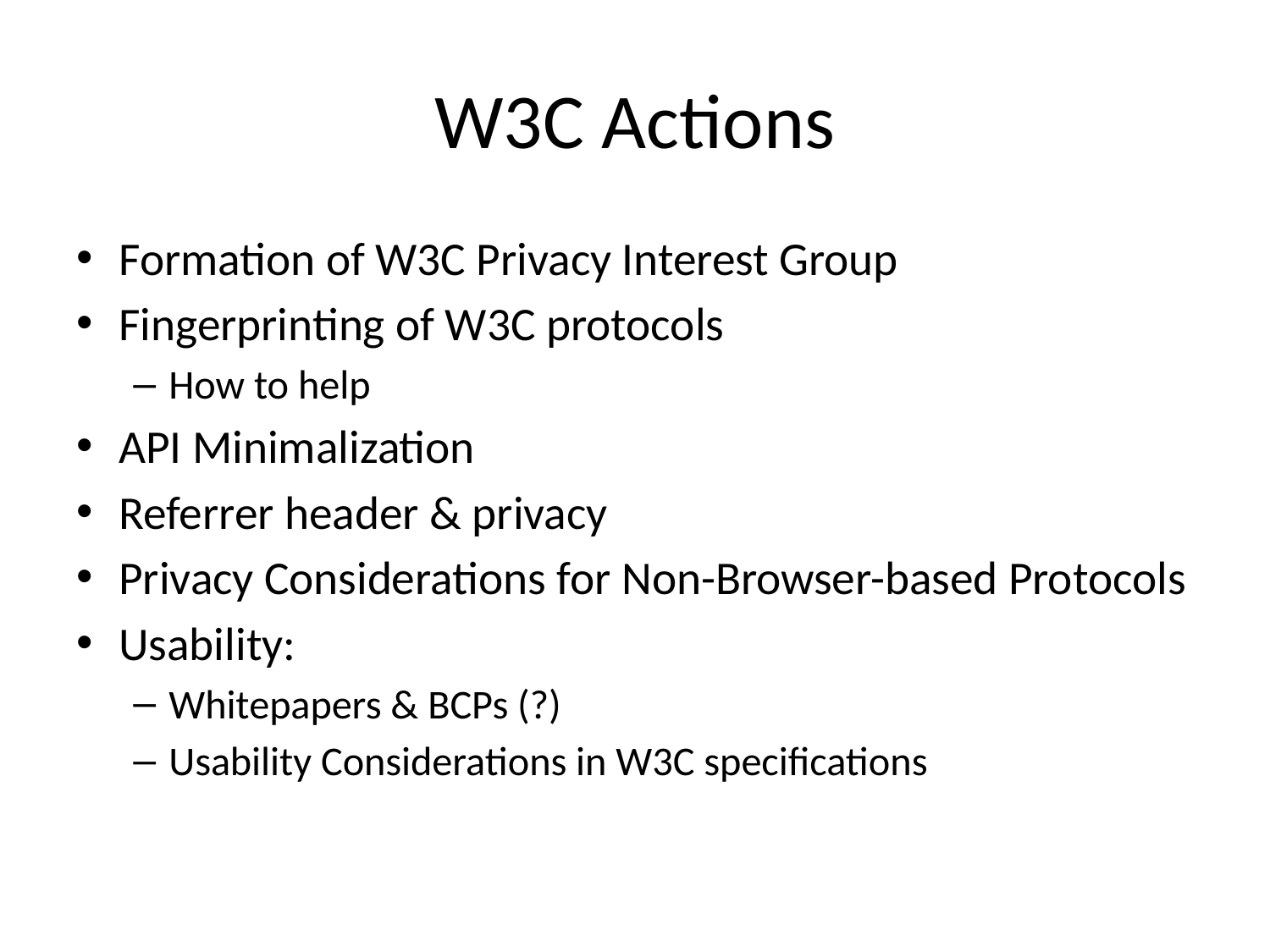

# W3C Actions
Formation of W3C Privacy Interest Group
Fingerprinting of W3C protocols
How to help
API Minimalization
Referrer header & privacy
Privacy Considerations for Non-Browser-based Protocols
Usability:
Whitepapers & BCPs (?)
Usability Considerations in W3C specifications